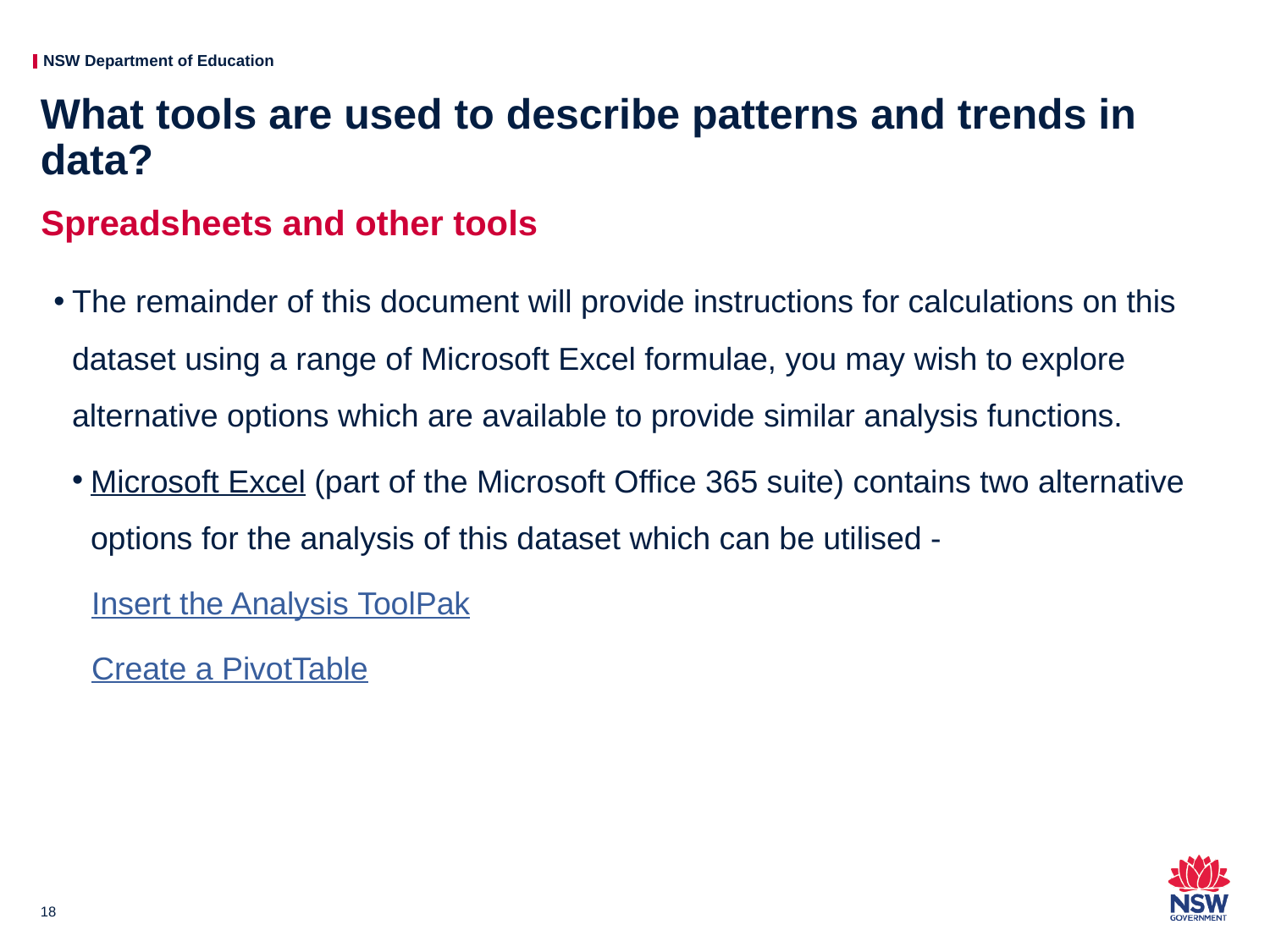

# What tools are used to describe patterns and trends in data?
Spreadsheets and other tools
The remainder of this document will provide instructions for calculations on this dataset using a range of Microsoft Excel formulae, you may wish to explore alternative options which are available to provide similar analysis functions.
Microsoft Excel (part of the Microsoft Office 365 suite) contains two alternative options for the analysis of this dataset which can be utilised -
Insert the Analysis ToolPak
Create a PivotTable
18